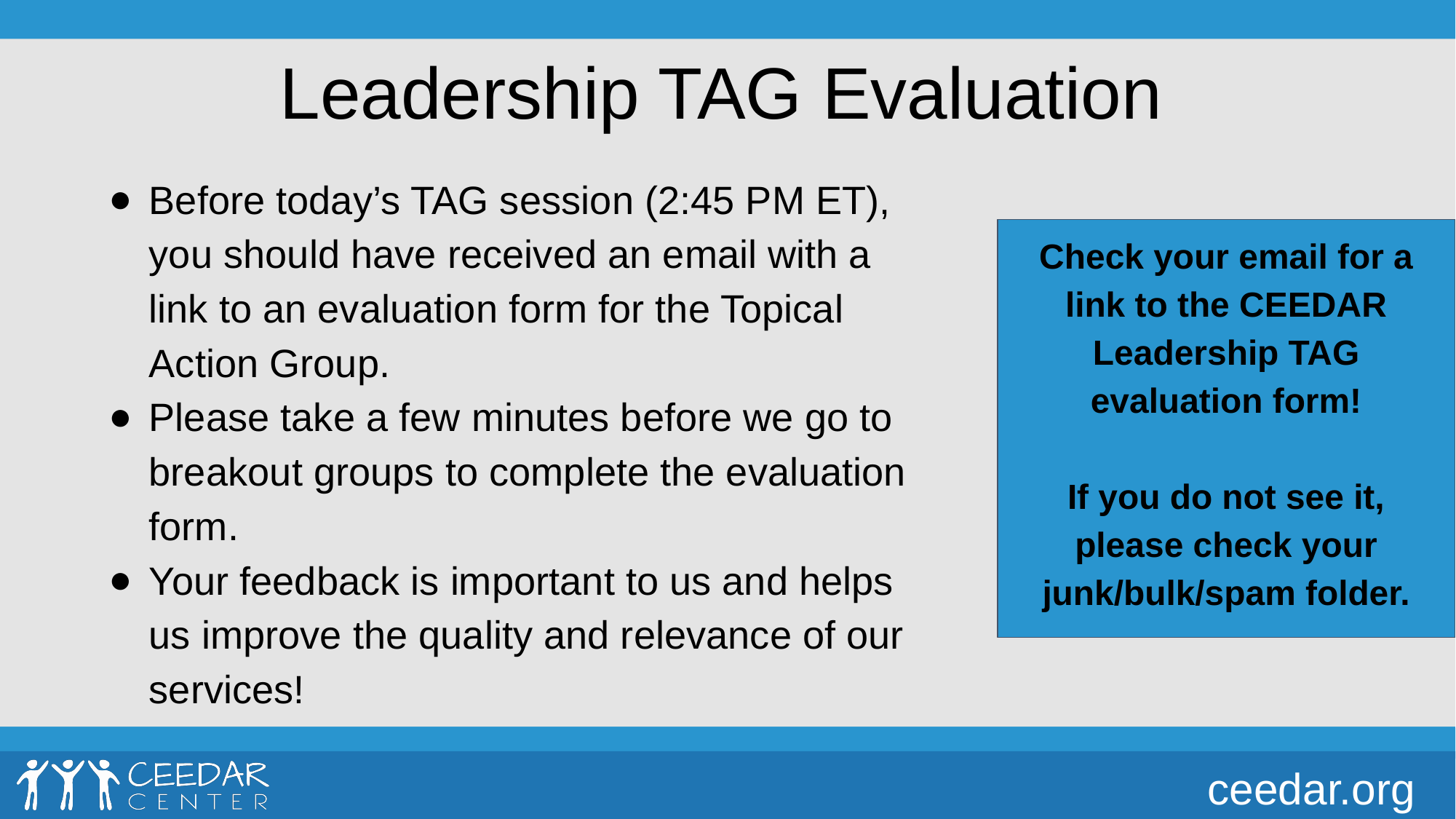

# Leadership TAG Evaluation
Before today’s TAG session (2:45 PM ET), you should have received an email with a link to an evaluation form for the Topical Action Group.​
Please take a few minutes before we go to breakout groups to complete the evaluation form.​
Your feedback is important to us and helps us improve the quality and relevance of our services!​

Check your email for a
link to the CEEDAR Leadership TAG
evaluation form!​
​
If you do not see it,
please check your
junk/bulk/spam folder.​